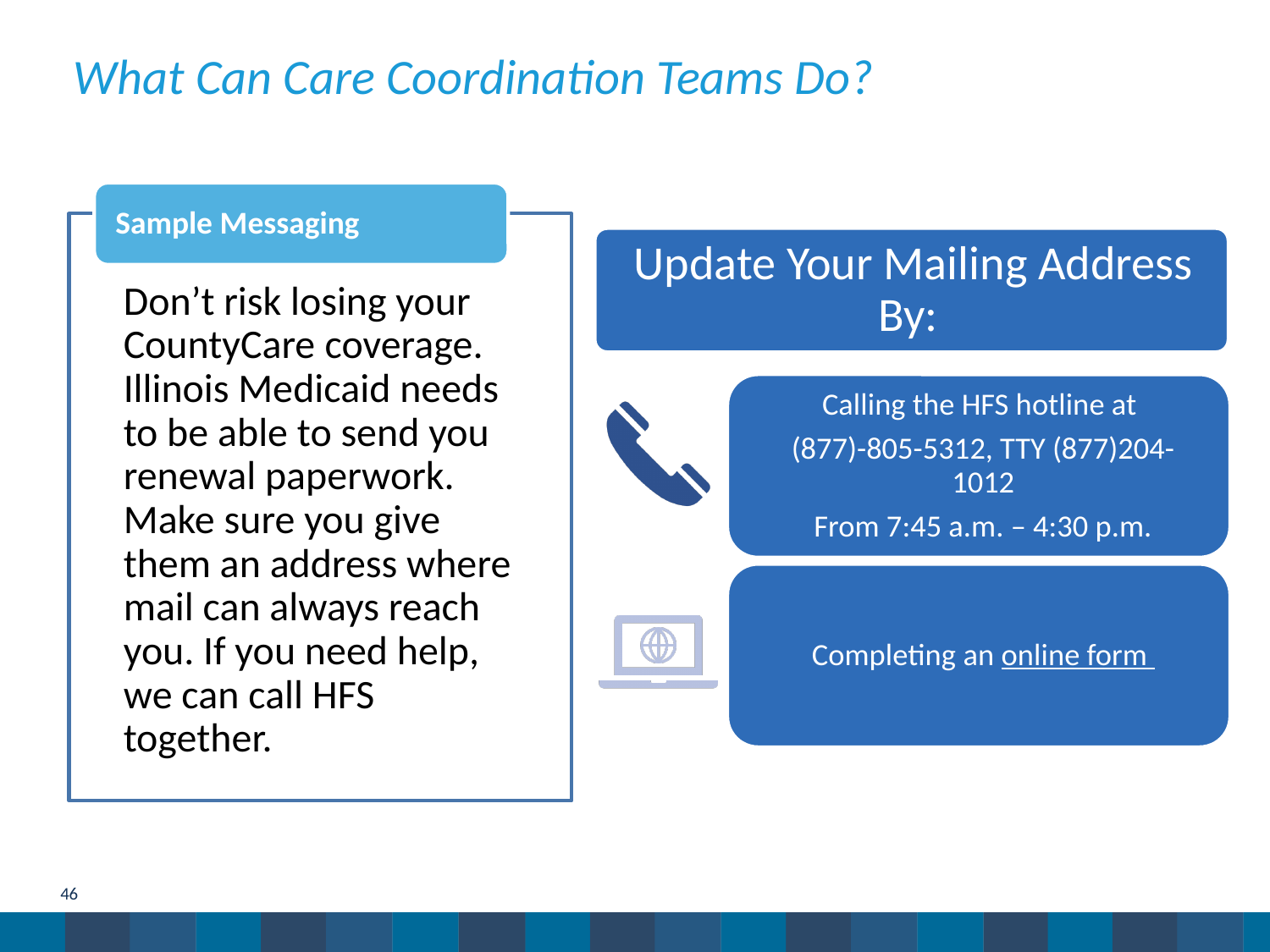

# What Can Care Coordination Teams Do?
Don’t risk losing your CountyCare coverage. Illinois Medicaid needs to be able to send you renewal paperwork. Make sure you give them an address where mail can always reach you. If you need help, we can call HFS together.
Sample Messaging
Update Your Mailing Address By:
Calling the HFS hotline at
(877)-805-5312, TTY (877)204-1012
From 7:45 a.m. – 4:30 p.m.
Completing an online form
46